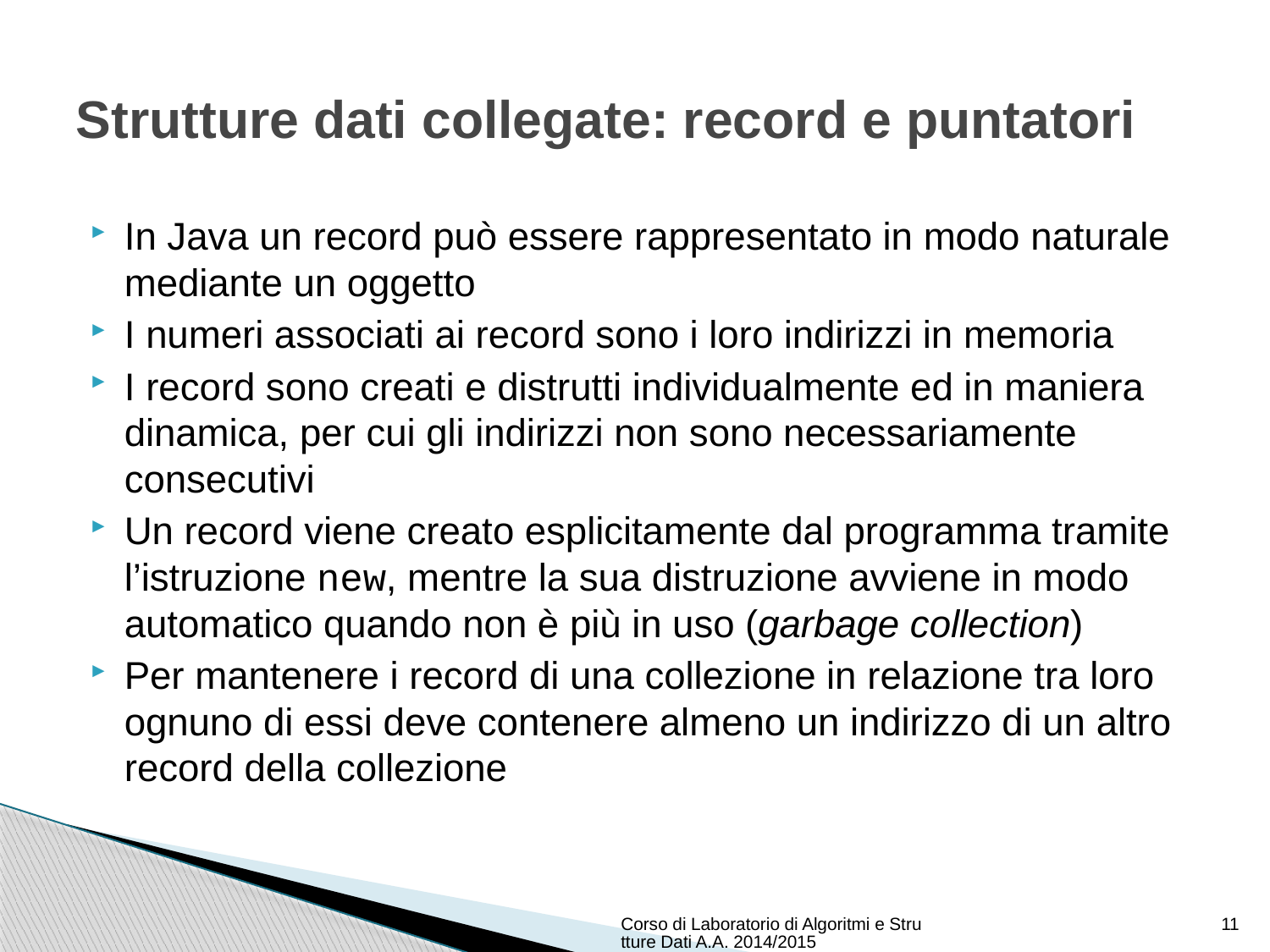

# Strutture dati collegate: record e puntatori
In Java un record può essere rappresentato in modo naturale mediante un oggetto
I numeri associati ai record sono i loro indirizzi in memoria
I record sono creati e distrutti individualmente ed in maniera dinamica, per cui gli indirizzi non sono necessariamente consecutivi
Un record viene creato esplicitamente dal programma tramite l’istruzione new, mentre la sua distruzione avviene in modo automatico quando non è più in uso (garbage collection)
Per mantenere i record di una collezione in relazione tra loro ognuno di essi deve contenere almeno un indirizzo di un altro record della collezione
Corso di Laboratorio di Algoritmi e Strutture Dati A.A. 2014/2015
11